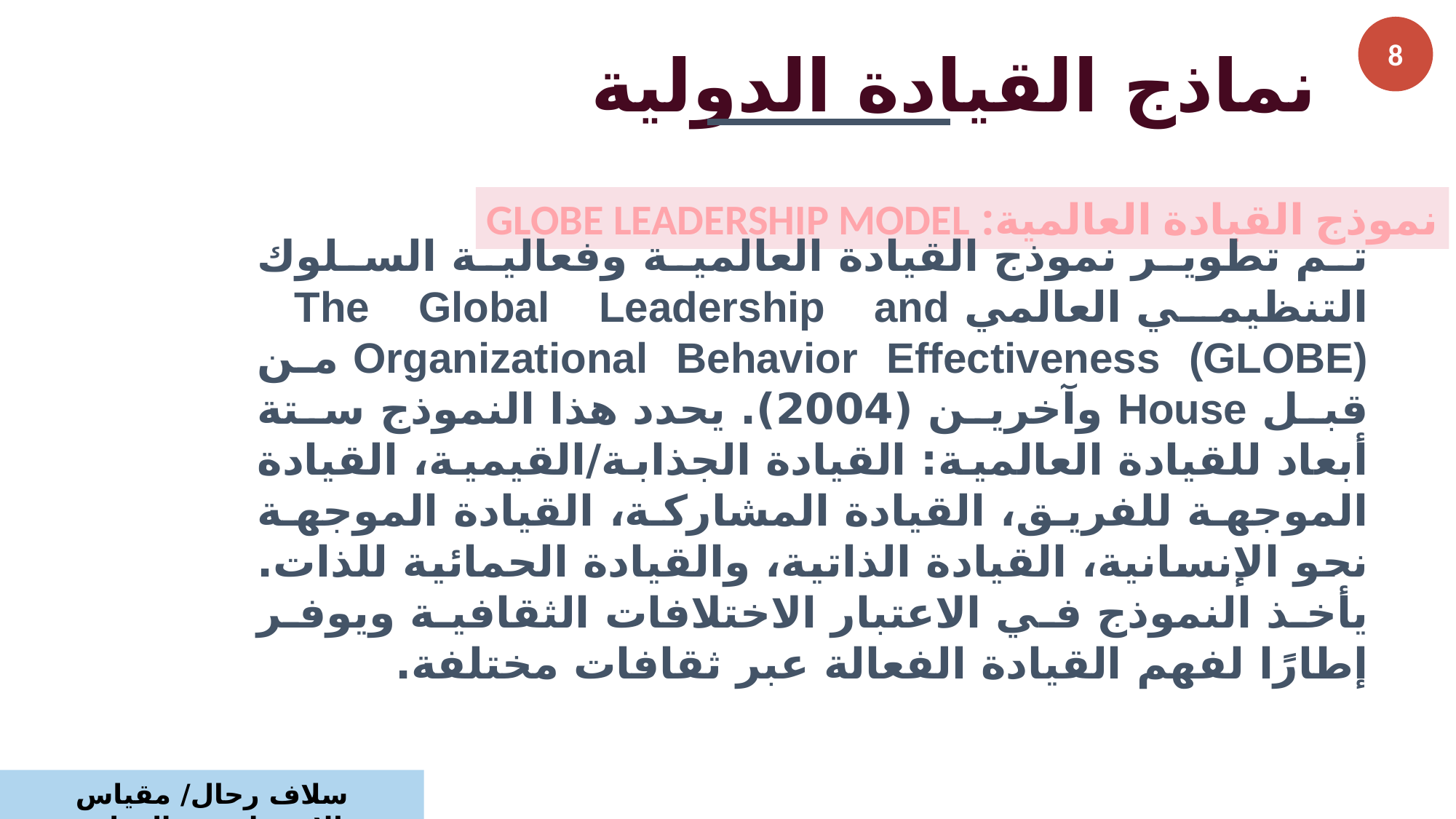

8
نماذج القيادة الدولية

نموذج القيادة العالمية: GLOBE Leadership Model
تم تطوير نموذج القيادة العالمية وفعالية السلوك التنظيمي العالمي The Global Leadership and Organizational Behavior Effectiveness (GLOBE) من قبل House وآخرين (2004). يحدد هذا النموذج ستة أبعاد للقيادة العالمية: القيادة الجذابة/القيمية، القيادة الموجهة للفريق، القيادة المشاركة، القيادة الموجهة نحو الإنسانية، القيادة الذاتية، والقيادة الحمائية للذات. يأخذ النموذج في الاعتبار الاختلافات الثقافية ويوفر إطارًا لفهم القيادة الفعالة عبر ثقافات مختلفة.
سلاف رحال/ مقياس الاستراتيجية الدولية